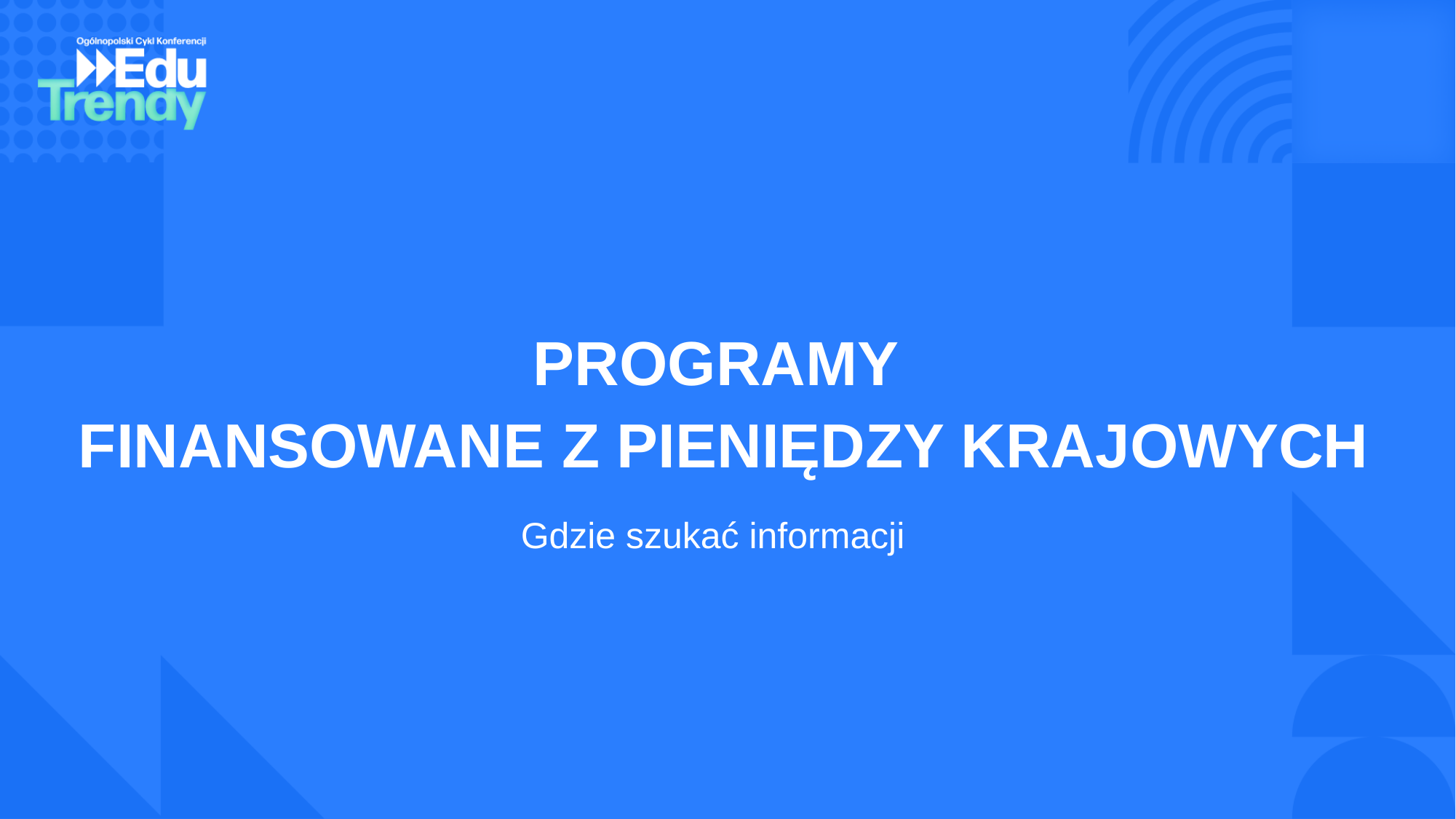

PROGRAMY
FINANSOWANE Z PIENIĘDZY KRAJOWYCH
Gdzie szukać informacji